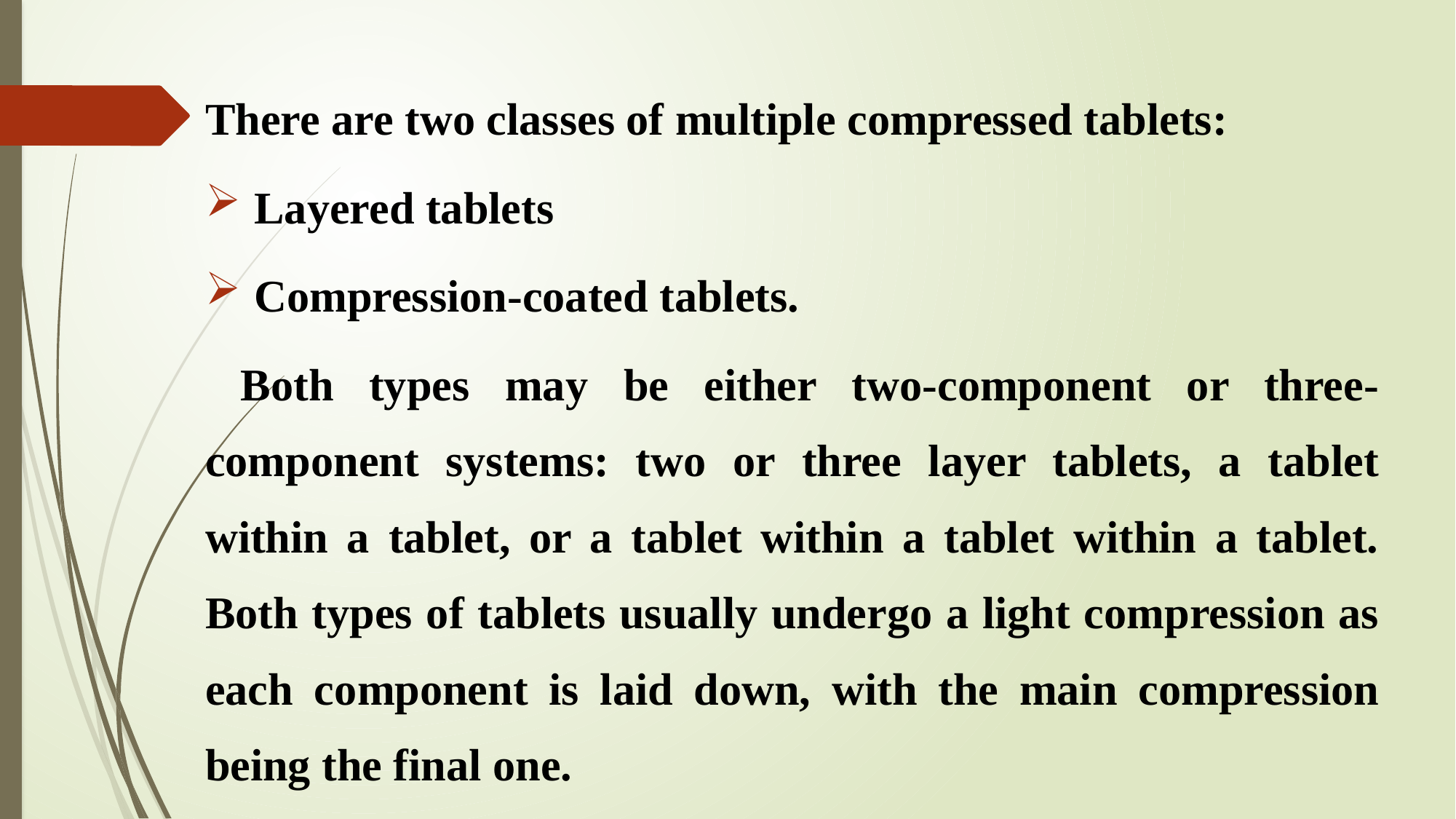

# There are two classes of multiple compressed tablets:
 Layered tablets
 Compression-coated tablets.
 Both types may be either two-component or three-component systems: two or three layer tablets, a tablet within a tablet, or a tablet within a tablet within a tablet. Both types of tablets usually undergo a light compression as each component is laid down, with the main compression being the final one.